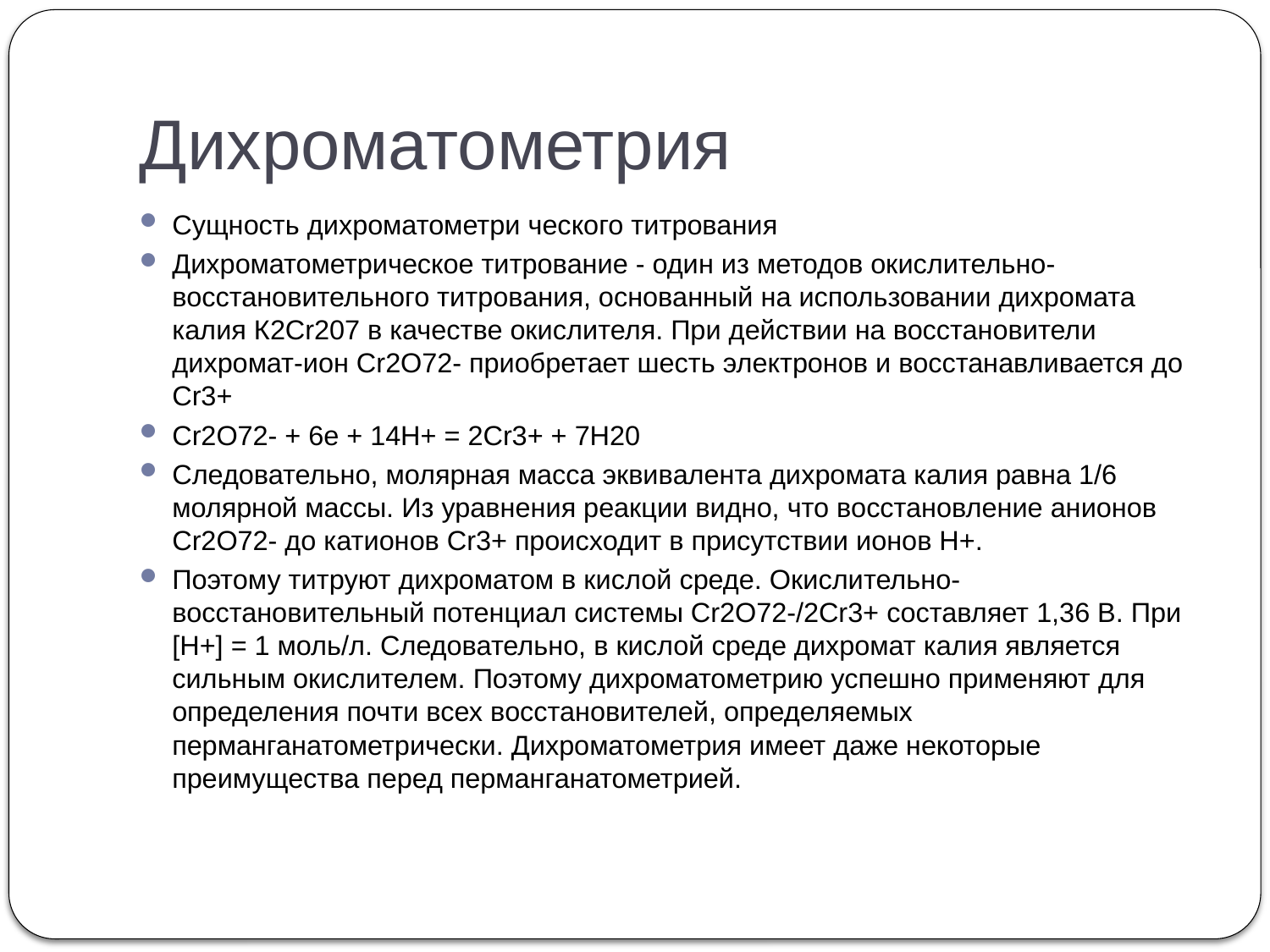

# Дихроматометрия
Сущность дихроматометри ческого титрования
Дихроматометрическое титрование - один из методов окислительно-восстановительного титрования, основанный на использовании дихромата калия К2Сr207 в качестве окислителя. При действии на восстановители дихромат-ион Сr2О72- приобретает шесть электронов и восстанавливается до Сr3+
Сr2О72- + 6е + 14Н+ = 2Сr3+ + 7Н20
Следовательно, молярная масса эквивалента дихромата калия равна 1/6 молярной массы. Из уравнения реакции видно, что восстановление анионов Сr2О72- до катионов Сr3+ происходит в присутствии ионов Н+.
Поэтому титруют дихроматом в кислой среде. Окислительно-восстановительный потенциал системы Сr2О72-/2Сr3+ составляет 1,36 В. При [Н+] = 1 моль/л. Следовательно, в кислой среде дихромат калия является сильным окислителем. Поэтому дихроматометрию успешно применяют для определения почти всех восстановителей, определяемых перманганатометрически. Дихроматометрия имеет даже некоторые преимущества перед перманганатометрией.